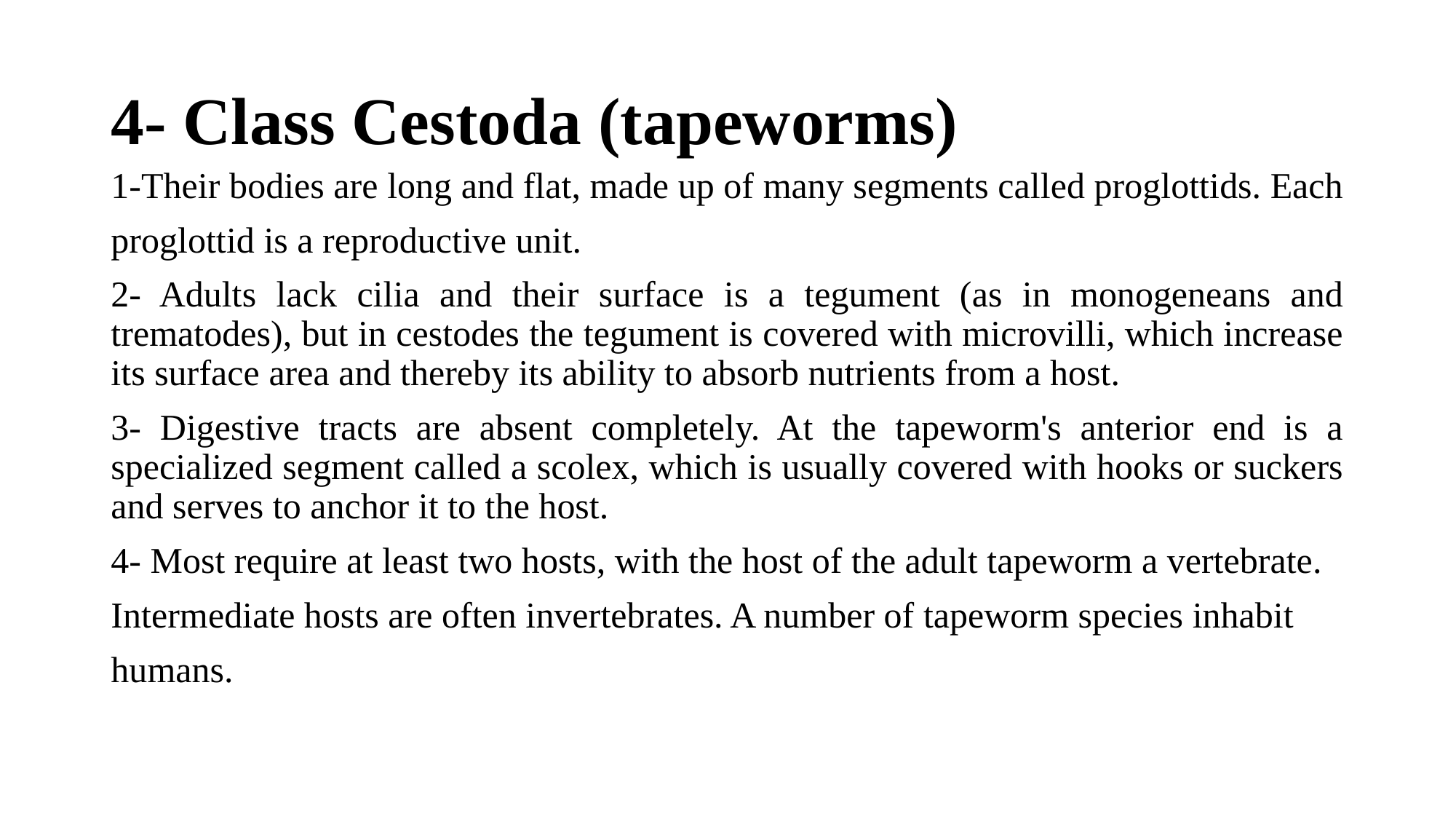

# 4- Class Cestoda (tapeworms)
1-Their bodies are long and flat, made up of many segments called proglottids. Each
proglottid is a reproductive unit.
2- Adults lack cilia and their surface is a tegument (as in monogeneans and trematodes), but in cestodes the tegument is covered with microvilli, which increase its surface area and thereby its ability to absorb nutrients from a host.
3- Digestive tracts are absent completely. At the tapeworm's anterior end is a specialized segment called a scolex, which is usually covered with hooks or suckers and serves to anchor it to the host.
4- Most require at least two hosts, with the host of the adult tapeworm a vertebrate.
Intermediate hosts are often invertebrates. A number of tapeworm species inhabit
humans.